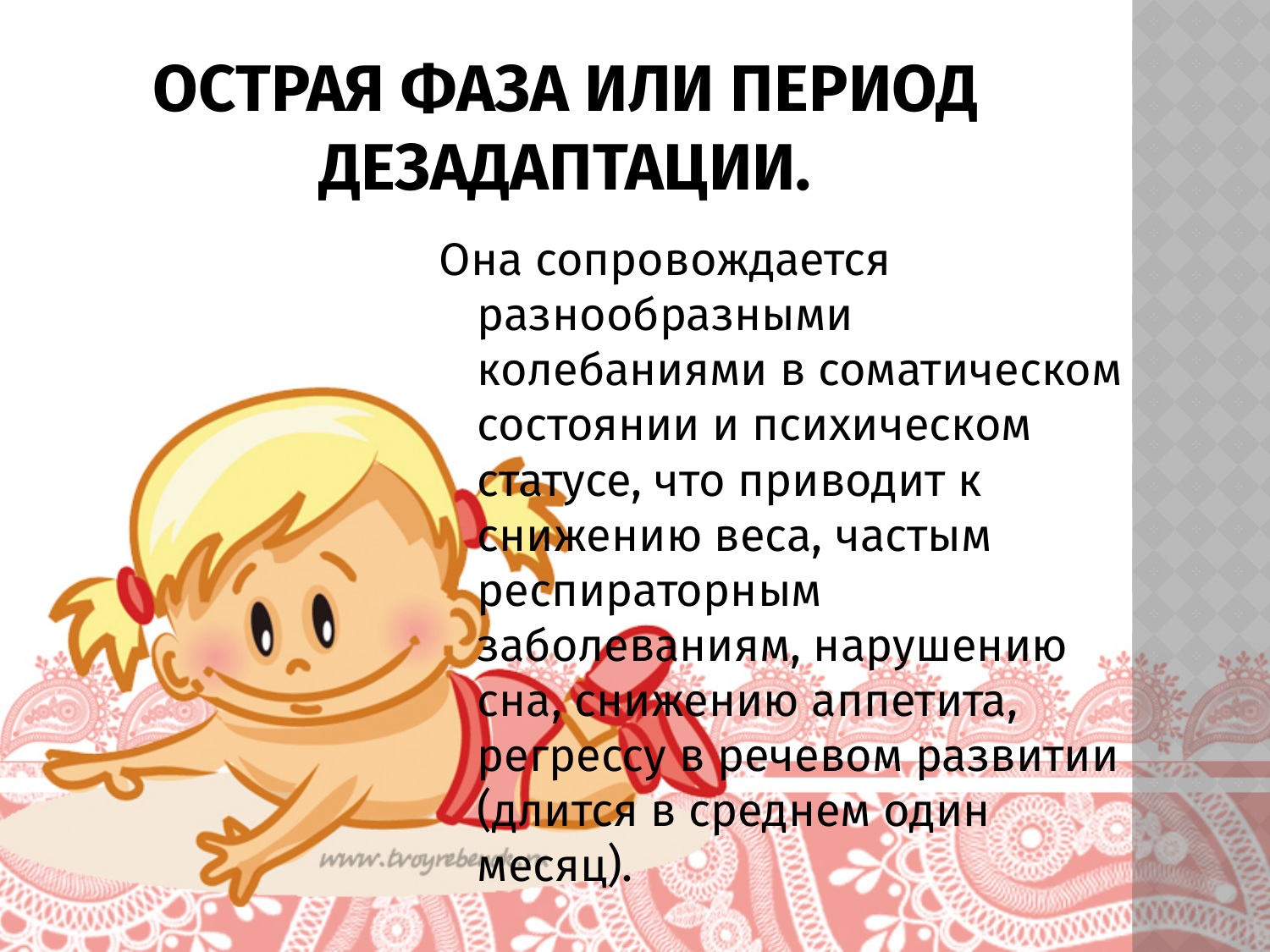

# Острая фаза или период дезадаптации.
Она сопровождается разнообразными колебаниями в соматическом состоянии и психическом статусе, что приводит к снижению веса, частым респираторным заболеваниям, нарушению сна, снижению аппетита, регрессу в речевом развитии (длится в среднем один месяц).